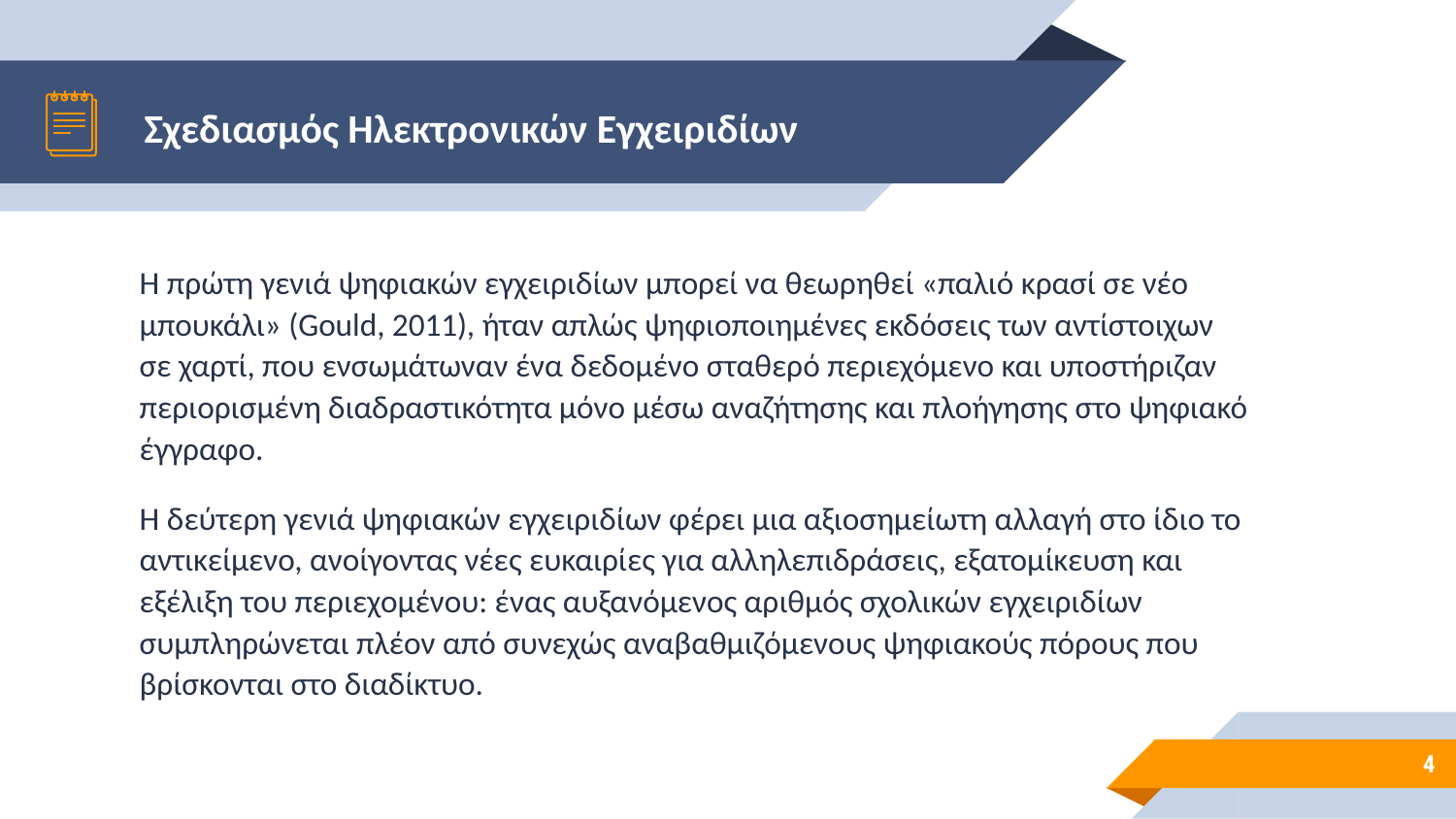

# Σχεδιασμός Ηλεκτρονικών Εγχειριδίων

Η πρώτη γενιά ψηφιακών εγχειριδίων μπορεί να θεωρηθεί «παλιό κρασί σε νέο μπουκάλι» (Gould, 2011), ήταν απλώς ψηφιοποιημένες εκδόσεις των αντίστοιχων σε χαρτί, που ενσωμάτωναν ένα δεδομένο σταθερό περιεχόμενο και υποστήριζαν περιορισμένη διαδραστικότητα μόνο μέσω αναζήτησης και πλοήγησης στο ψηφιακό έγγραφο.
Η δεύτερη γενιά ψηφιακών εγχειριδίων φέρει μια αξιοσημείωτη αλλαγή στο ίδιο το αντικείμενο, ανοίγοντας νέες ευκαιρίες για αλληλεπιδράσεις, εξατομίκευση και εξέλιξη του περιεχομένου: ένας αυξανόμενος αριθμός σχολικών εγχειριδίων συμπληρώνεται πλέον από συνεχώς αναβαθμιζόμενους ψηφιακούς πόρους που βρίσκονται στο διαδίκτυο.
4